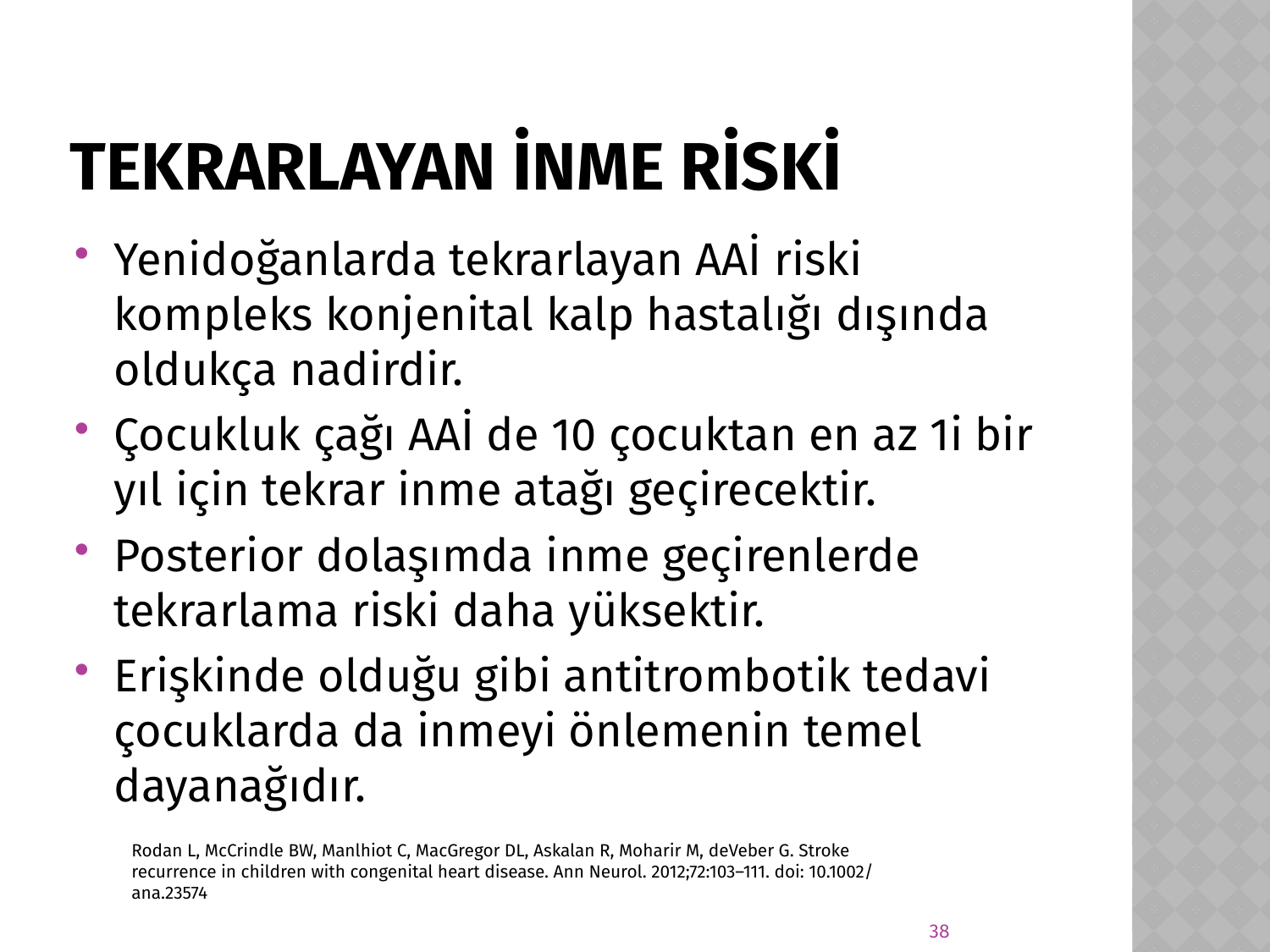

# Tekrarlayan inme riski
Yenidoğanlarda tekrarlayan AAİ riski kompleks konjenital kalp hastalığı dışında oldukça nadirdir.
Çocukluk çağı AAİ de 10 çocuktan en az 1i bir yıl için tekrar inme atağı geçirecektir.
Posterior dolaşımda inme geçirenlerde tekrarlama riski daha yüksektir.
Erişkinde olduğu gibi antitrombotik tedavi çocuklarda da inmeyi önlemenin temel dayanağıdır.
Rodan L, McCrindle BW, Manlhiot C, MacGregor DL, Askalan R, Moharir M, deVeber G. Stroke recurrence in children with congenital heart disease. Ann Neurol. 2012;72:103–111. doi: 10.1002/ ana.23574
38